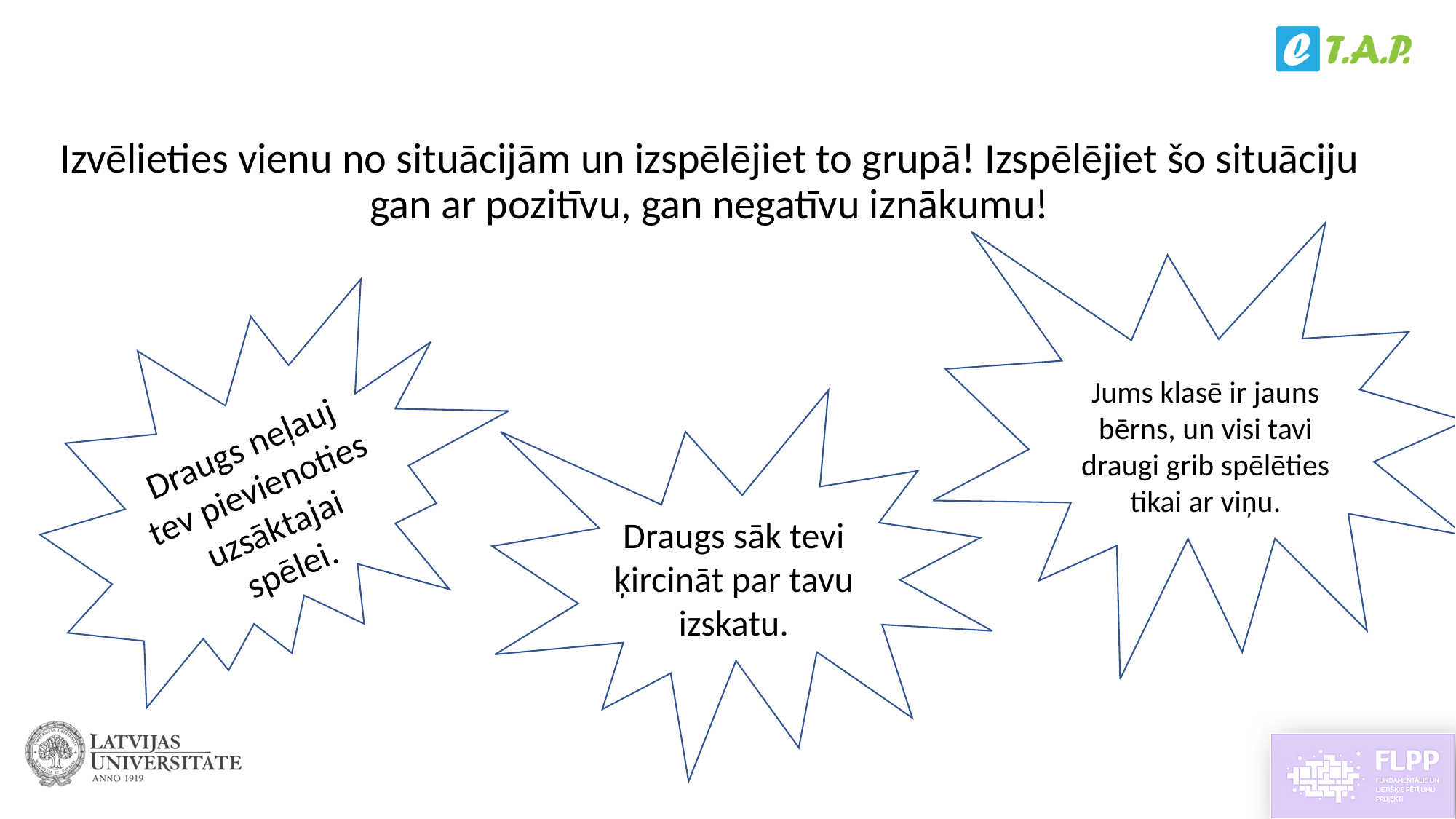

# Izvēlieties vienu no situācijām un izspēlējiet to grupā! Izspēlējiet šo situāciju gan ar pozitīvu, gan negatīvu iznākumu!

Jums klasē ir jauns bērns, un visi tavi draugi grib spēlēties tikai ar viņu.

Draugs neļauj tev pievienoties uzsāktajai spēlei.
Draugs sāk tevi ķircināt par tavu izskatu.